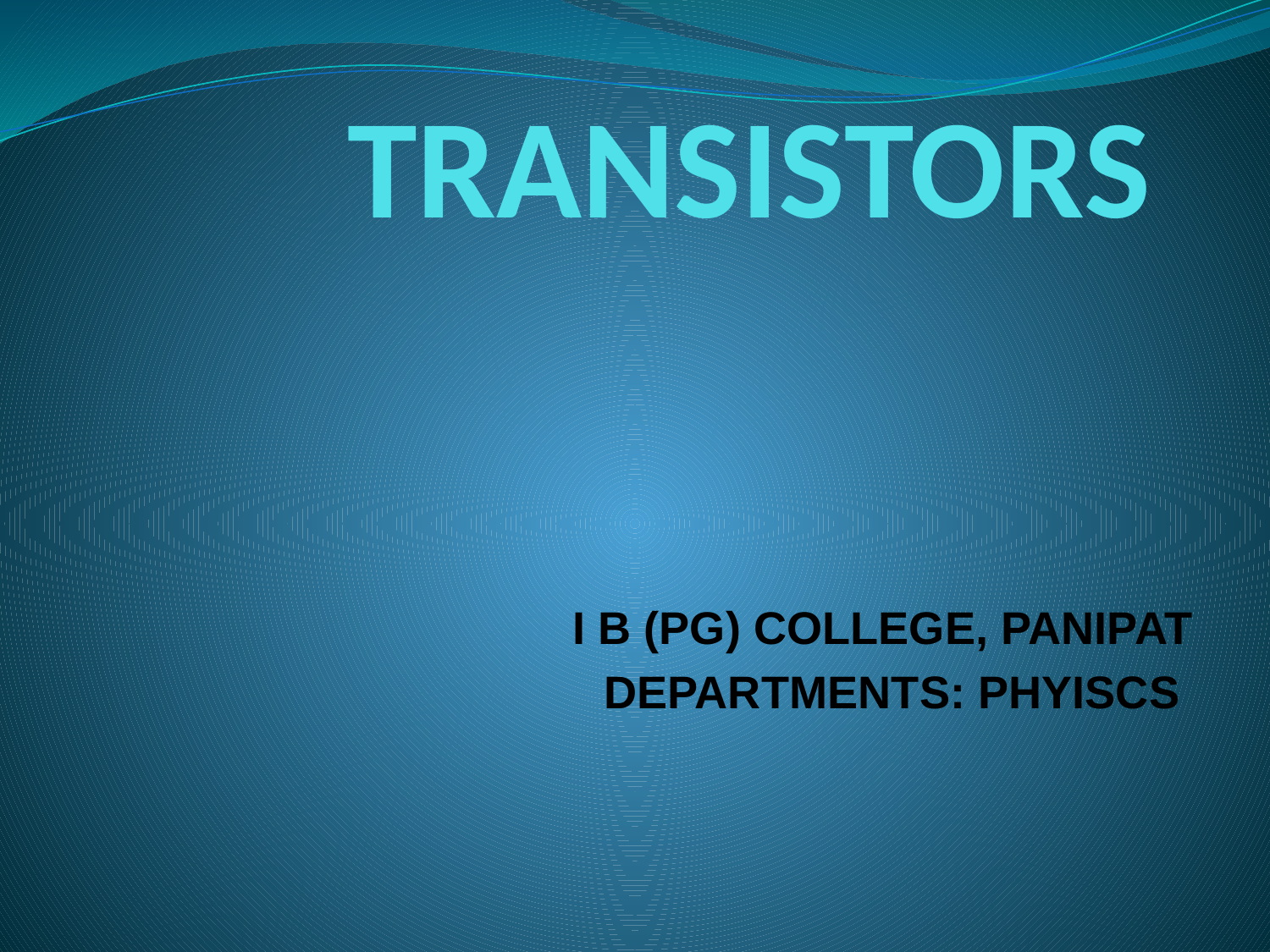

# TRANSISTORS
I B (PG) COLLEGE, PANIPAT
DEPARTMENTS: PHYISCS